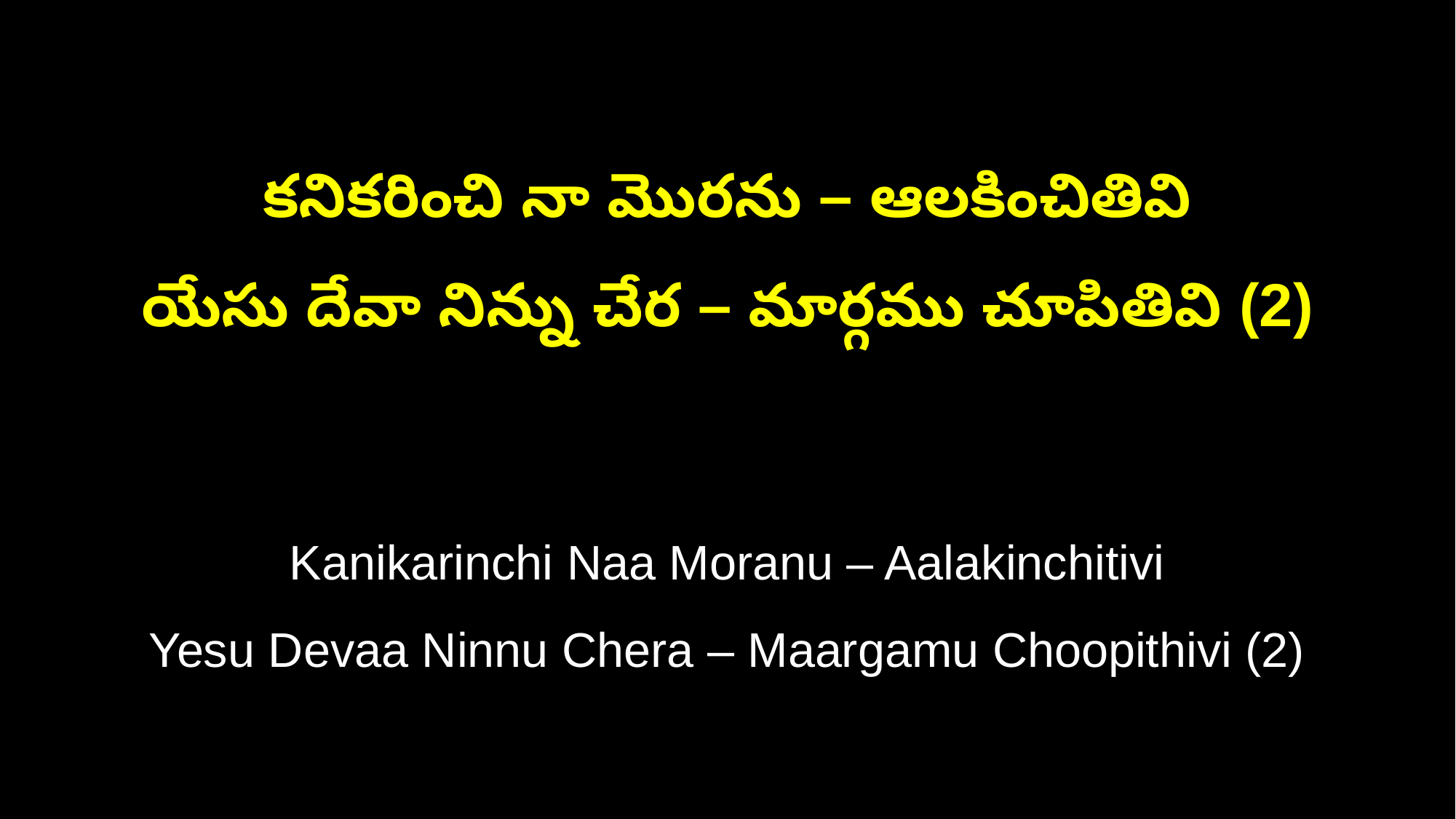

కనికరించి నా మొరను – ఆలకించితివి
యేసు దేవా నిన్ను చేర – మార్గము చూపితివి (2)
Kanikarinchi Naa Moranu – Aalakinchitivi
Yesu Devaa Ninnu Chera – Maargamu Choopithivi (2)